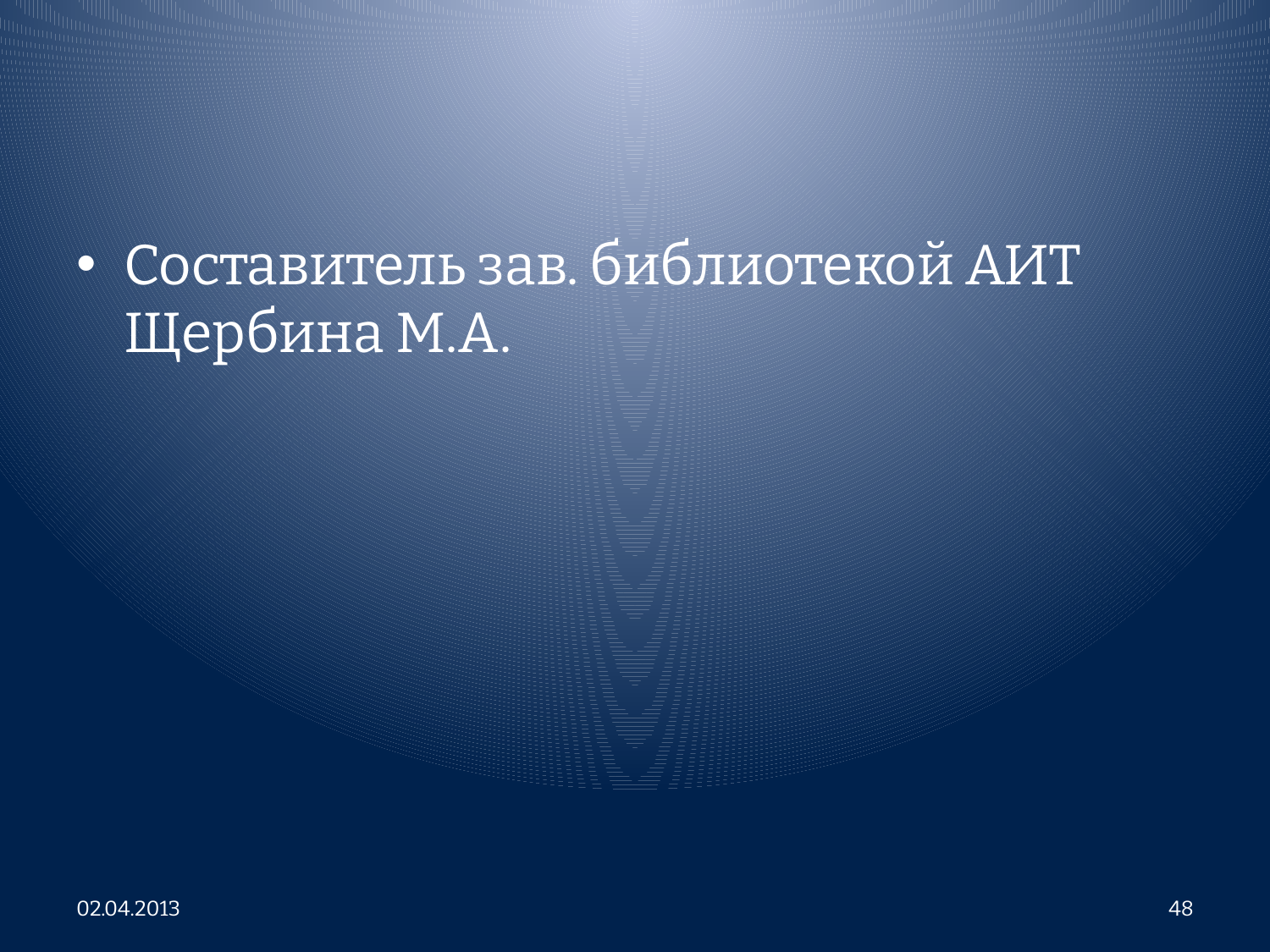

#
Составитель зав. библиотекой АИТ Щербина М.А.
02.04.2013
48